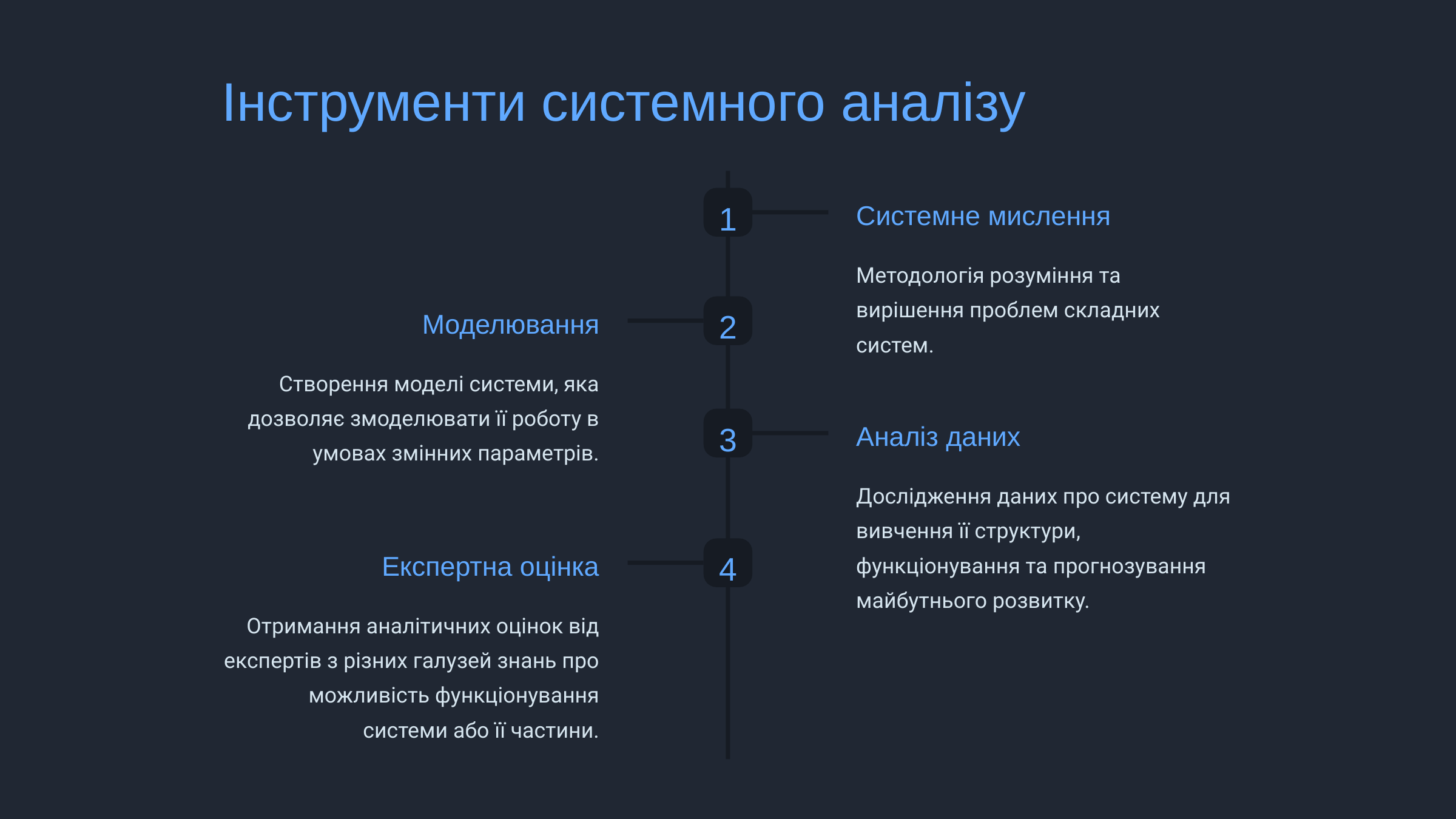

Інструменти системного аналізу

1
Системне мислення

Методологія розуміння та вирішення проблем складних систем.

2
Моделювання

Створення моделі системи, яка дозволяє змоделювати її роботу в умовах змінних параметрів.

3
Аналіз даних

Дослідження даних про систему для вивчення її структури, функціонування та прогнозування майбутнього розвитку.

4
Експертна оцінка

Отримання аналітичних оцінок від експертів з різних галузей знань про можливість функціонування системи або її частини.